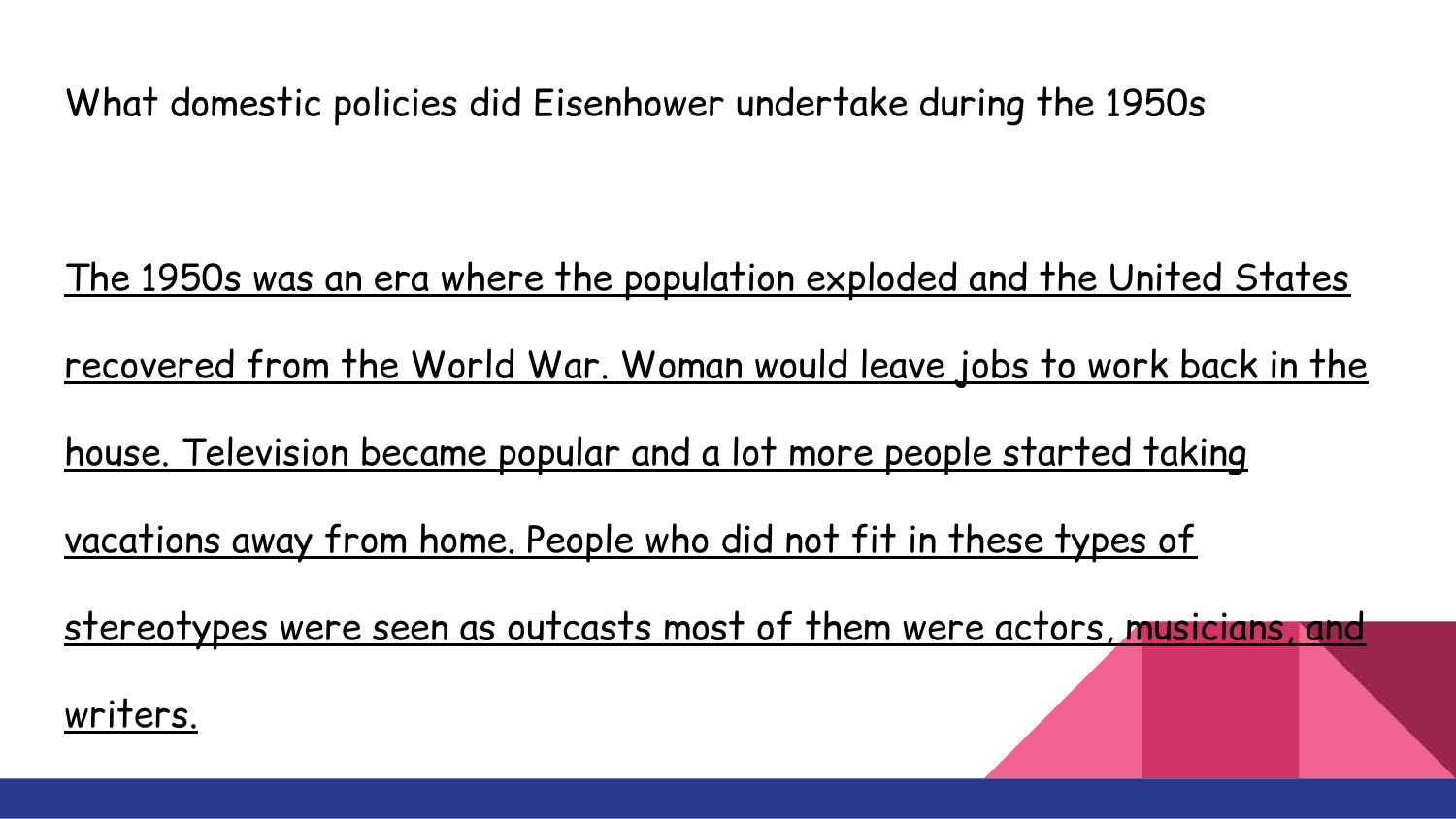

# What domestic policies did Eisenhower undertake during the 1950s
The 1950s was an era where the population exploded and the United States recovered from the World War. Woman would leave jobs to work back in the house. Television became popular and a lot more people started taking vacations away from home. People who did not fit in these types of stereotypes were seen as outcasts most of them were actors, musicians, and writers.